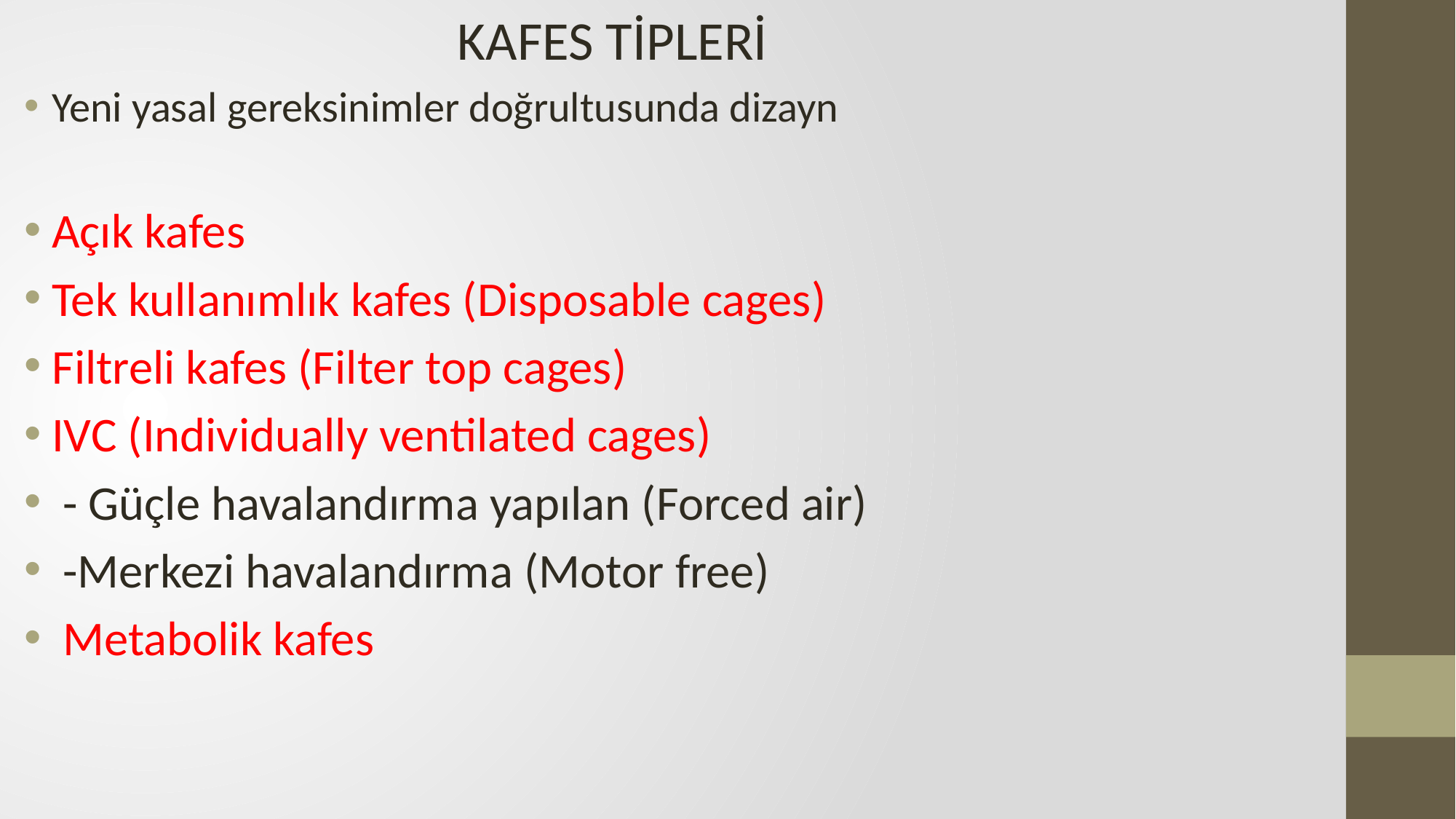

KAFES TİPLERİ
Yeni yasal gereksinimler doğrultusunda dizayn

Açık kafes
Tek kullanımlık kafes (Disposable cages)
Filtreli kafes (Filter top cages)
IVC (Individually ventilated cages)
 - Güçle havalandırma yapılan (Forced air)
 -Merkezi havalandırma (Motor free)
 Metabolik kafes